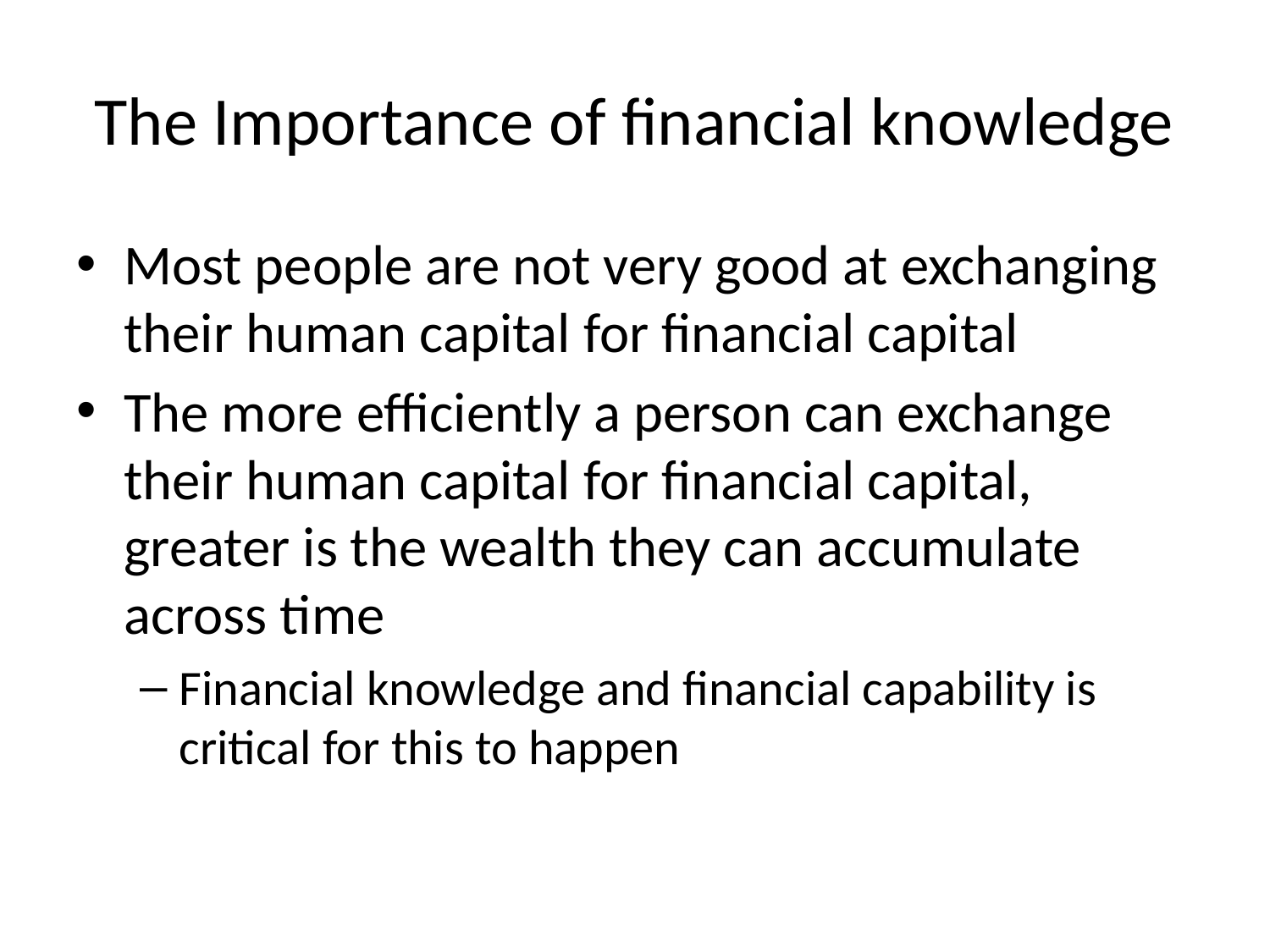

# The Importance of financial knowledge
Most people are not very good at exchanging their human capital for financial capital
The more efficiently a person can exchange their human capital for financial capital, greater is the wealth they can accumulate across time
Financial knowledge and financial capability is critical for this to happen